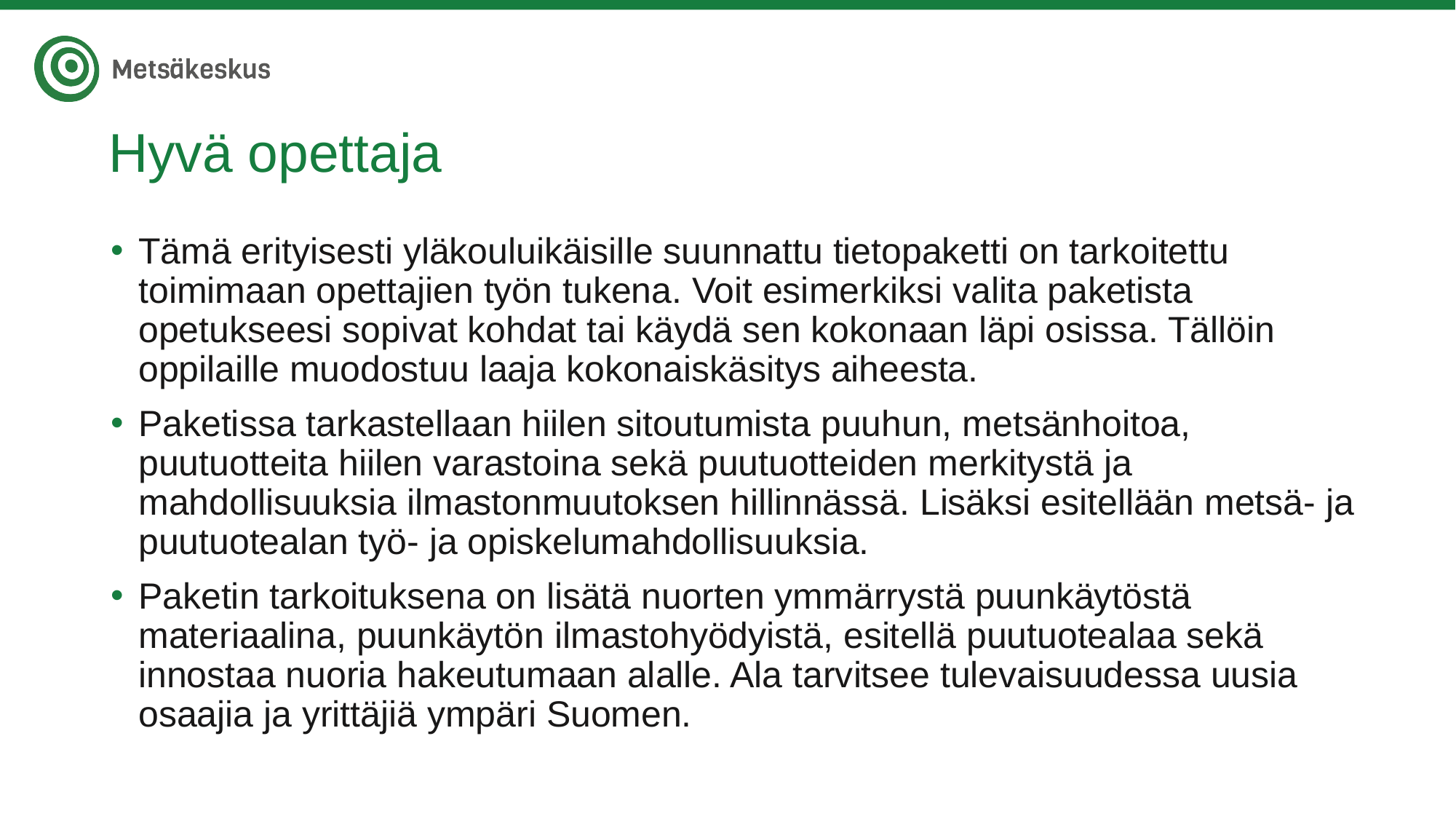

# Hyvä opettaja
Tämä erityisesti yläkouluikäisille suunnattu tietopaketti on tarkoitettu toimimaan opettajien työn tukena. Voit esimerkiksi valita paketista opetukseesi sopivat kohdat tai käydä sen kokonaan läpi osissa. Tällöin oppilaille muodostuu laaja kokonaiskäsitys aiheesta.
Paketissa tarkastellaan hiilen sitoutumista puuhun, metsänhoitoa, puutuotteita hiilen varastoina sekä puutuotteiden merkitystä ja mahdollisuuksia ilmastonmuutoksen hillinnässä. Lisäksi esitellään metsä- ja puutuotealan työ- ja opiskelumahdollisuuksia.
Paketin tarkoituksena on lisätä nuorten ymmärrystä puunkäytöstä materiaalina, puunkäytön ilmastohyödyistä, esitellä puutuotealaa sekä innostaa nuoria hakeutumaan alalle. Ala tarvitsee tulevaisuudessa uusia osaajia ja yrittäjiä ympäri Suomen.